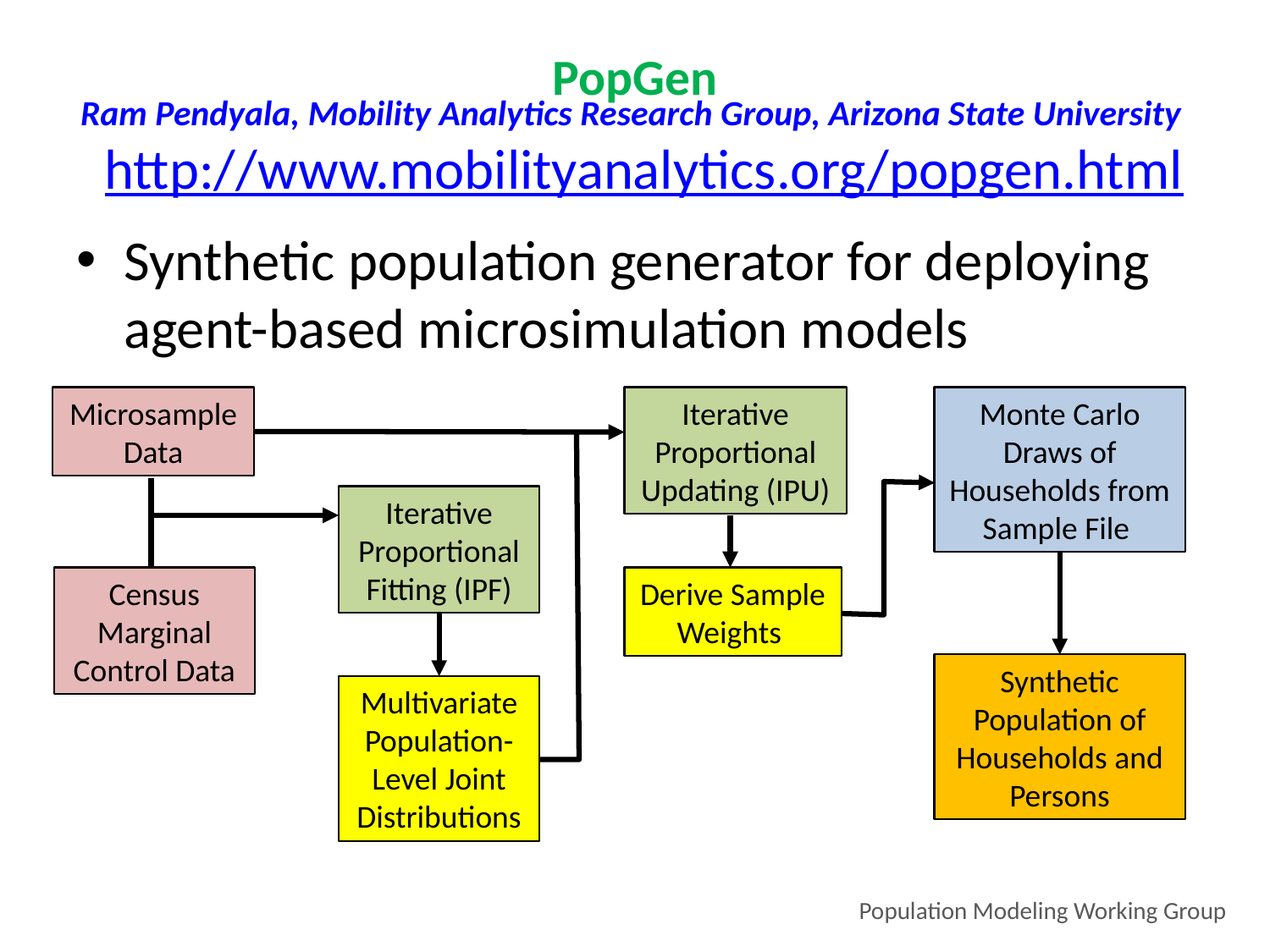

# PopGen
Ram Pendyala, Mobility Analytics Research Group, Arizona State University
http://www.mobilityanalytics.org/popgen.html

Synthetic population generator for deploying agent-based microsimulation models
Microsample Data
Iterative Proportional Updating (IPU)
Monte Carlo Draws of Households from Sample File

Iterative Proportional Fitting (IPF)

Census Marginal Control Data
Derive Sample Weights
Synthetic Population of Households and Persons
Multivariate Population-Level Joint Distributions